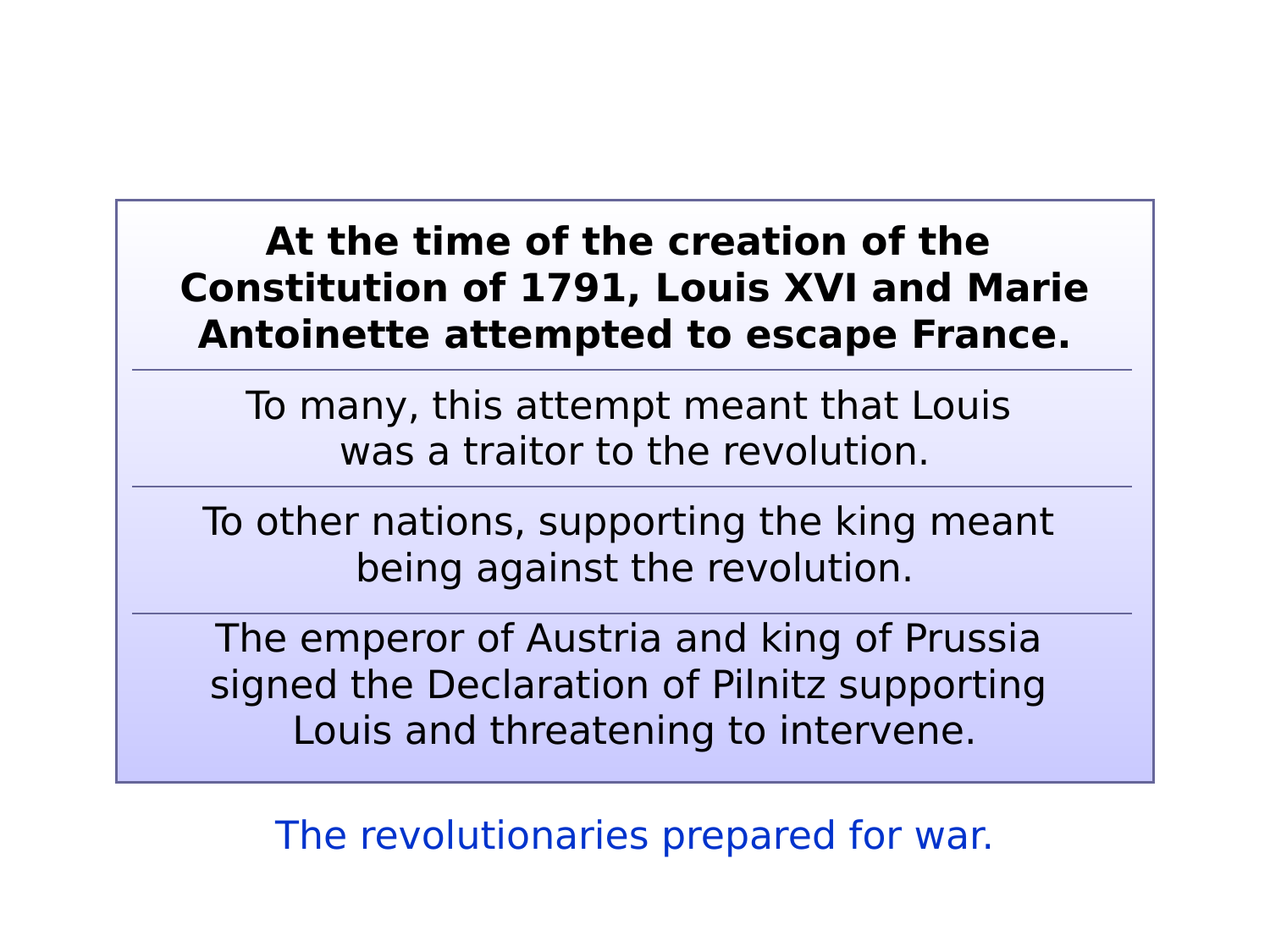

At the time of the creation of the
Constitution of 1791, Louis XVI and Marie Antoinette attempted to escape France.
|  |
| --- |
|  |
|  |
|  |
To many, this attempt meant that Louis
was a traitor to the revolution.
To other nations, supporting the king meant
being against the revolution.
The emperor of Austria and king of Prussia
signed the Declaration of Pilnitz supporting
Louis and threatening to intervene.
The revolutionaries prepared for war.